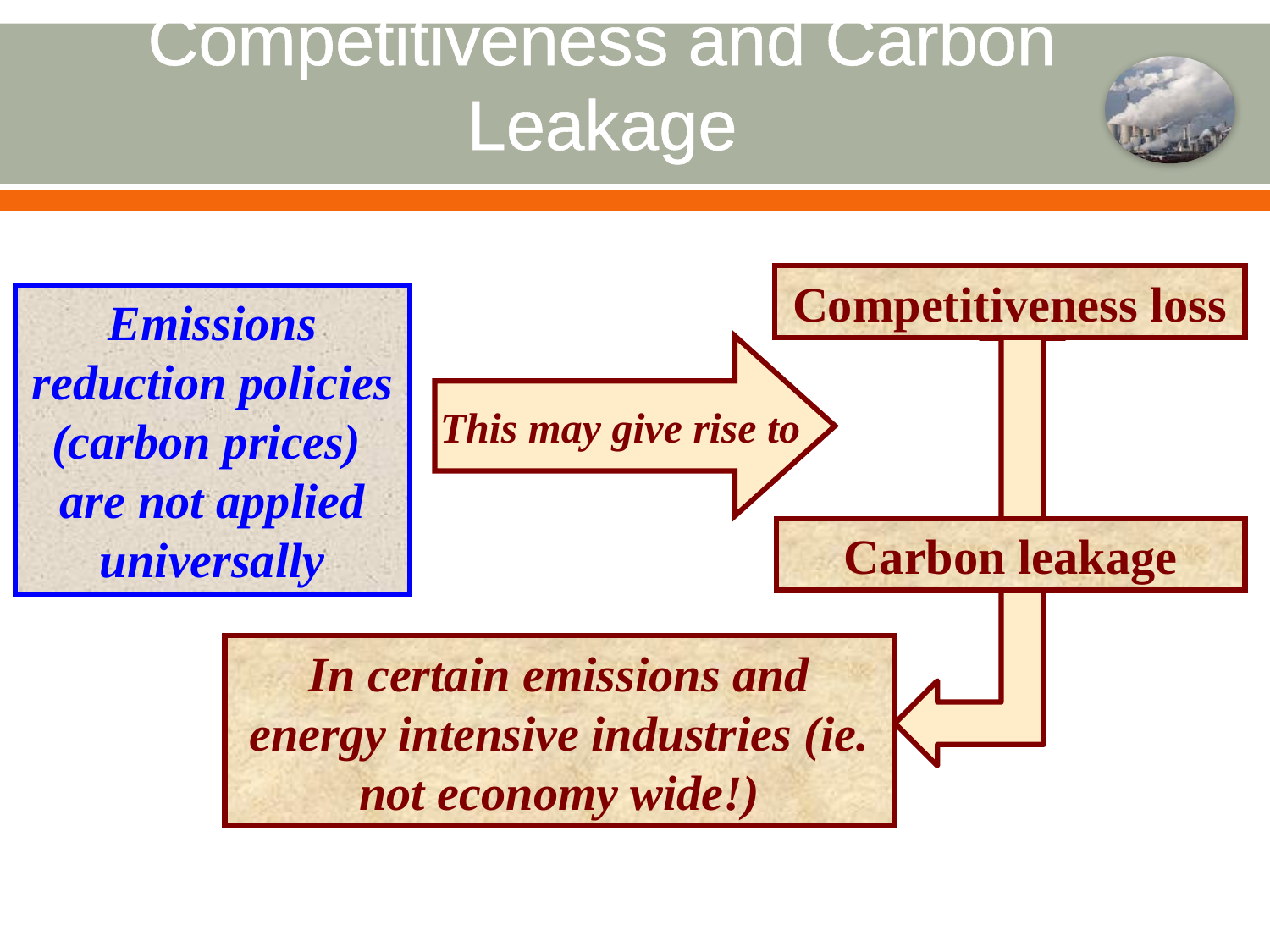

# Competitiveness and Carbon Leakage

Competitiveness loss
Emissions reduction policies (carbon prices)  are not applied universally

  This may give rise to
Carbon leakage
In certain emissions and energy intensive industries (ie. not economy wide!)